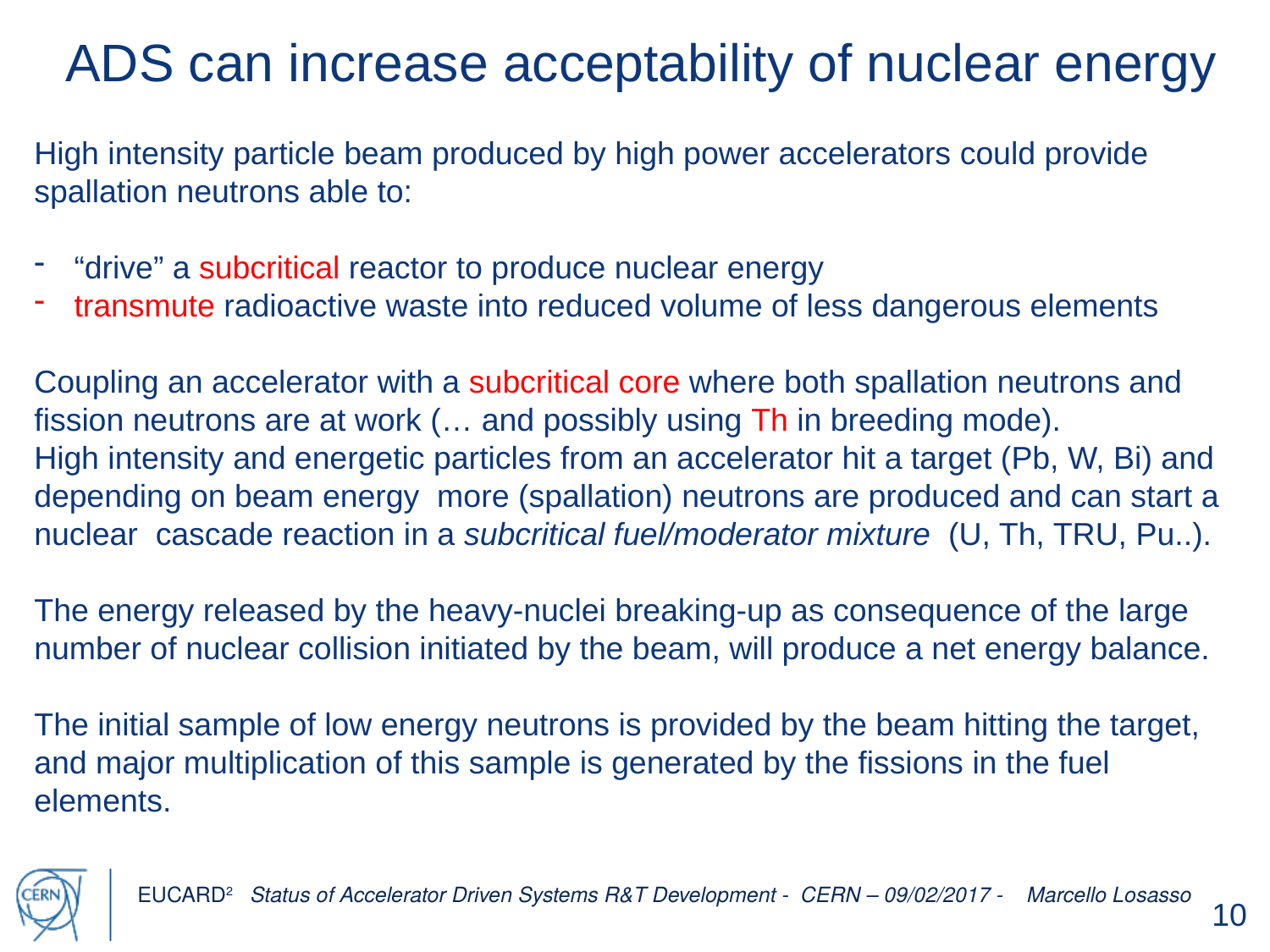

# ADS can increase acceptability of nuclear energy
High intensity particle beam produced by high power accelerators could provide spallation neutrons able to:

“drive” a subcritical reactor to produce nuclear energy
transmute radioactive waste into reduced volume of less dangerous elements

Coupling an accelerator with a subcritical core where both spallation neutrons and fission neutrons are at work (… and possibly using Th in breeding mode).
High intensity and energetic particles from an accelerator hit a target (Pb, W, Bi) and depending on beam energy  more (spallation) neutrons are produced and can start a nuclear  cascade reaction in a subcritical fuel/moderator mixture  (U, Th, TRU, Pu..).

The energy released by the heavy-nuclei breaking-up as consequence of the large number of nuclear collision initiated by the beam, will produce a net energy balance.

The initial sample of low energy neutrons is provided by the beam hitting the target, and major multiplication of this sample is generated by the fissions in the fuel elements.

10